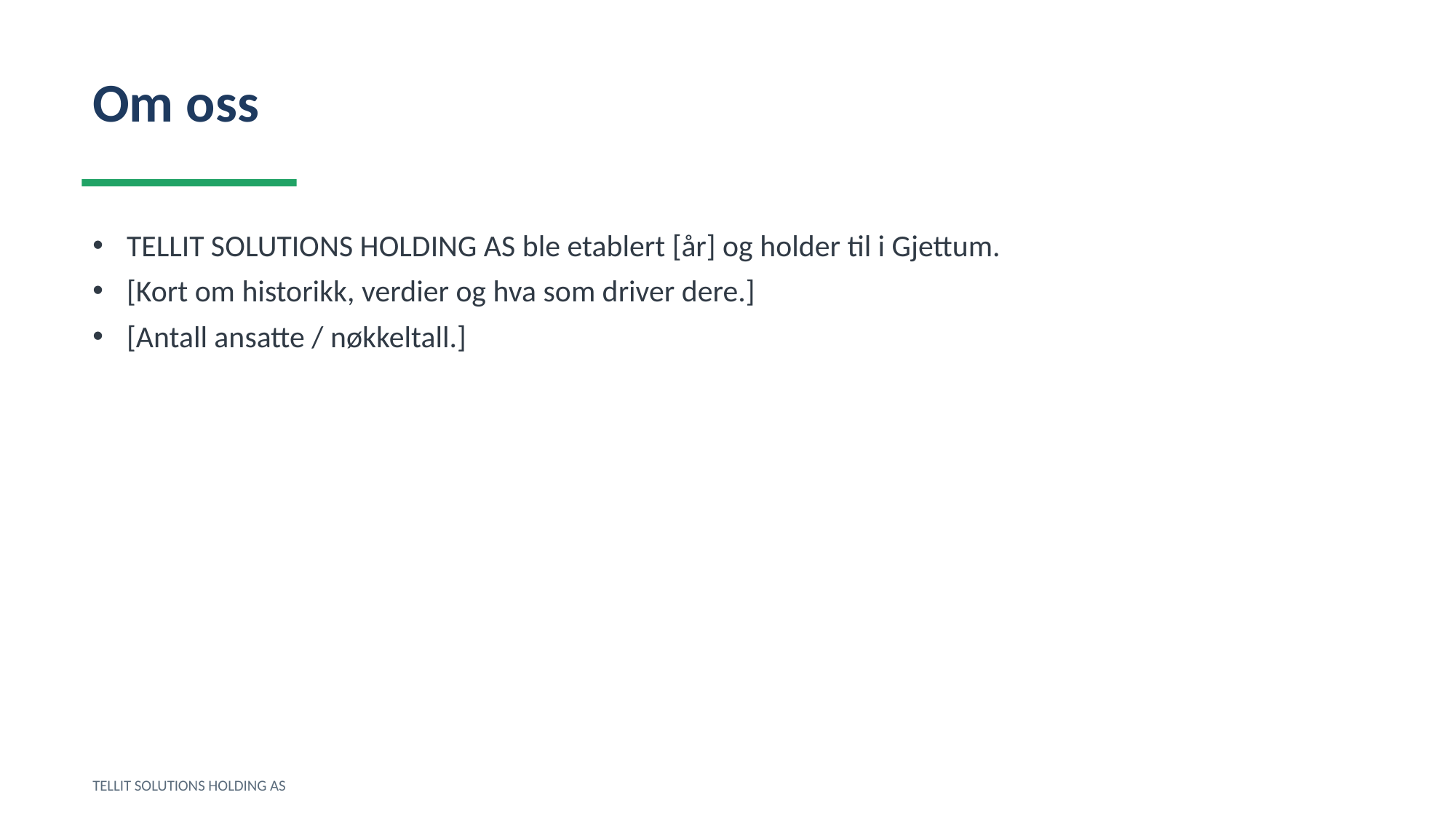

Om oss

TELLIT SOLUTIONS HOLDING AS ble etablert [år] og holder til i Gjettum.
[Kort om historikk, verdier og hva som driver dere.]
[Antall ansatte / nøkkeltall.]
TELLIT SOLUTIONS HOLDING AS